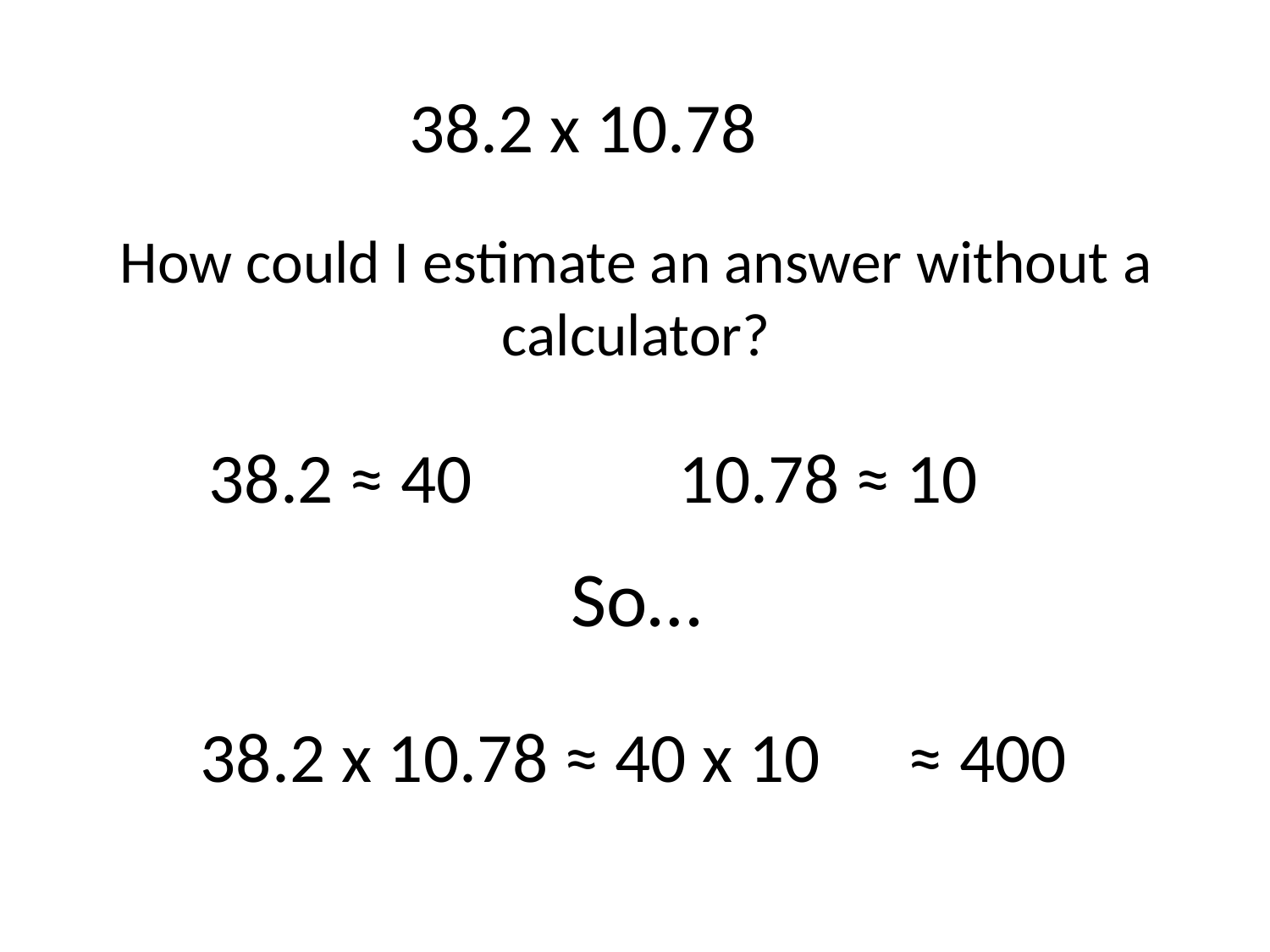

38.2 x 10.78
# How could I estimate an answer without a calculator?
38.2 ≈ 40
10.78 ≈ 10
So…
38.2 x 10.78 ≈ 40 x 10
≈ 400